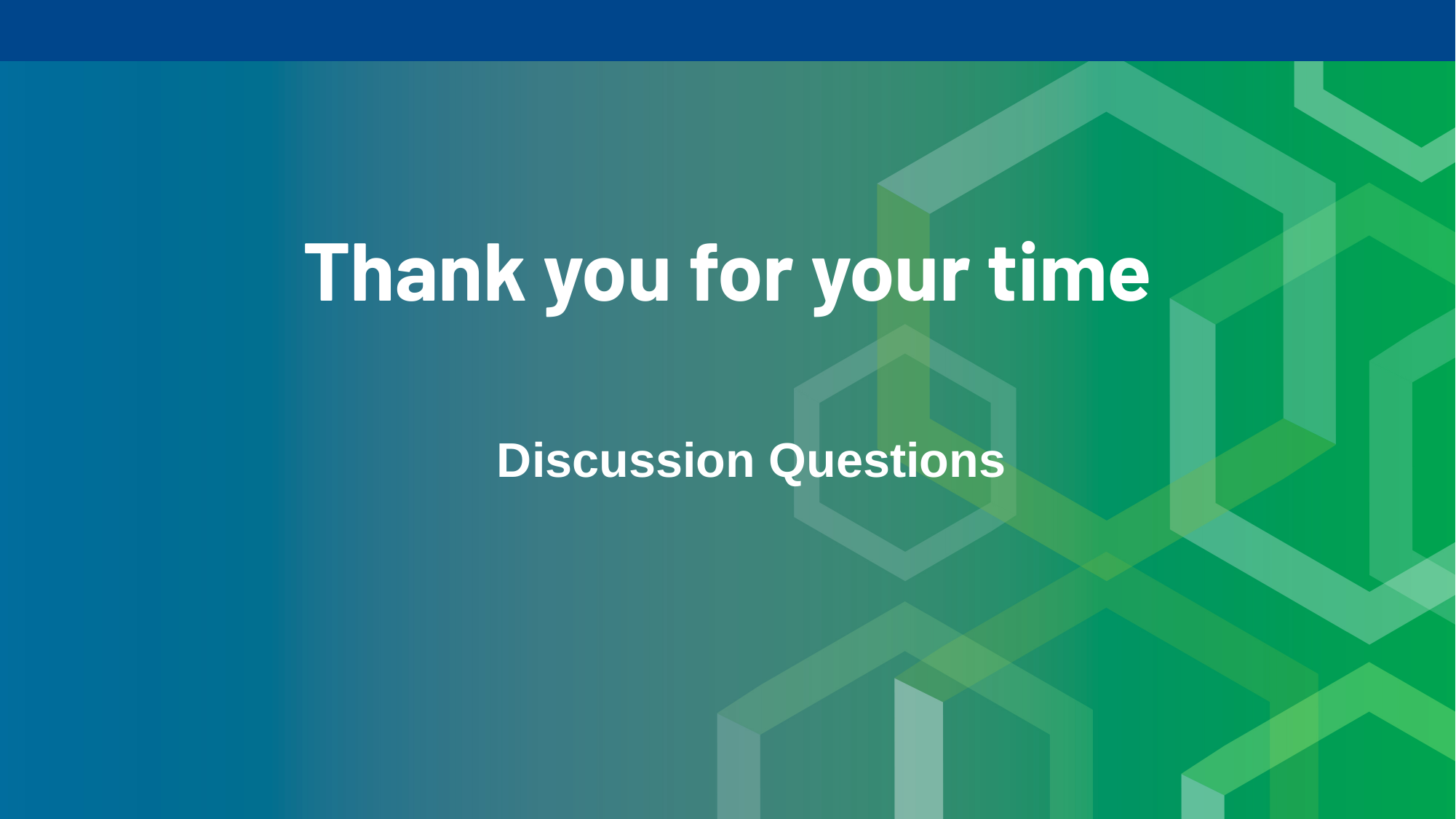

Thank you for your time
# Discussion Questions